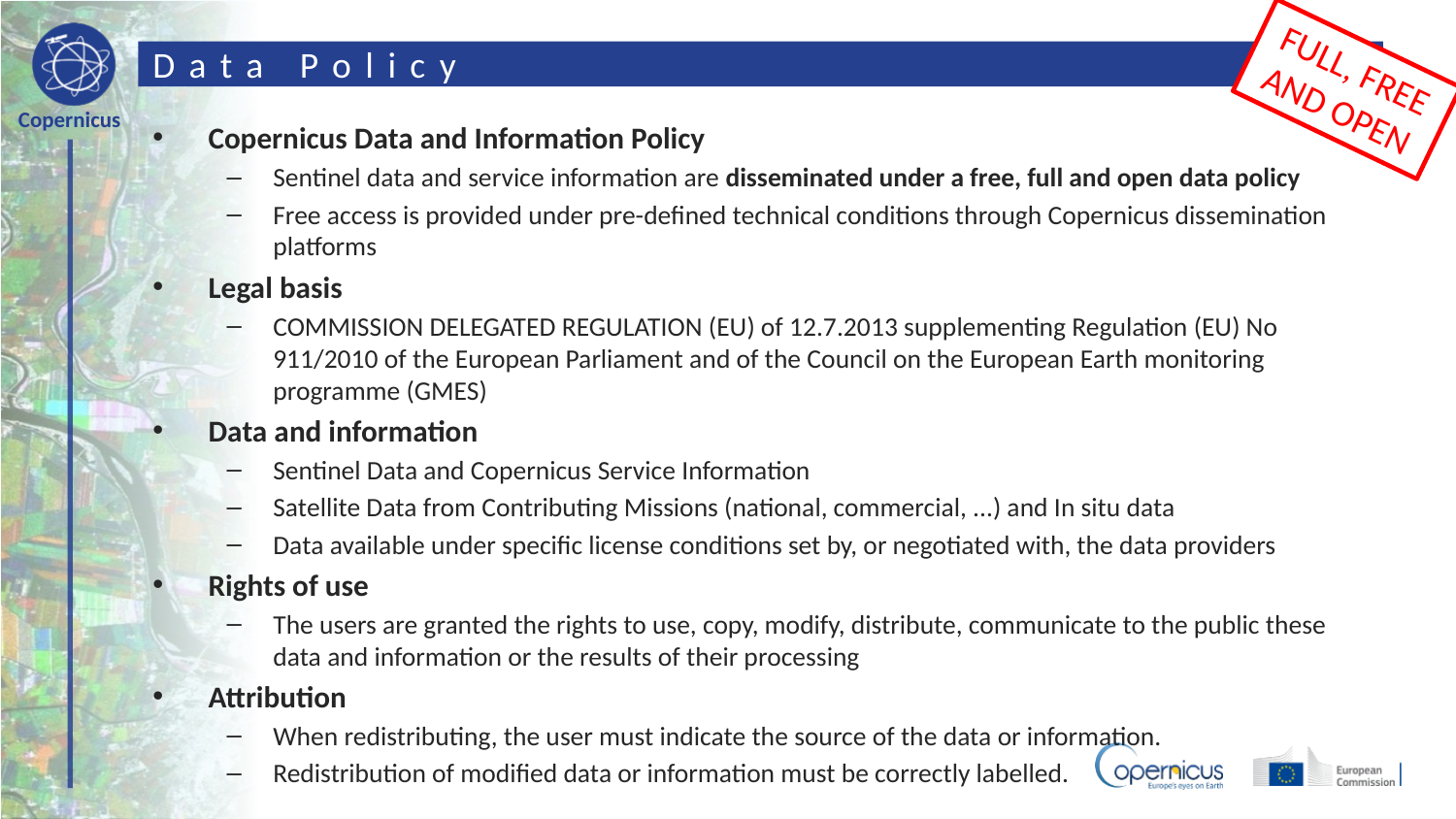

FULL, FREE AND OPEN
# Data Policy
Copernicus Data and Information Policy
Sentinel data and service information are disseminated under a free, full and open data policy
Free access is provided under pre-defined technical conditions through Copernicus dissemination platforms
Legal basis
COMMISSION DELEGATED REGULATION (EU) of 12.7.2013 supplementing Regulation (EU) No 911/2010 of the European Parliament and of the Council on the European Earth monitoring programme (GMES)
Data and information
Sentinel Data and Copernicus Service Information
Satellite Data from Contributing Missions (national, commercial, ...) and In situ data
Data available under specific license conditions set by, or negotiated with, the data providers
Rights of use
The users are granted the rights to use, copy, modify, distribute, communicate to the public these data and information or the results of their processing
Attribution
When redistributing, the user must indicate the source of the data or information.
Redistribution of modified data or information must be correctly labelled.